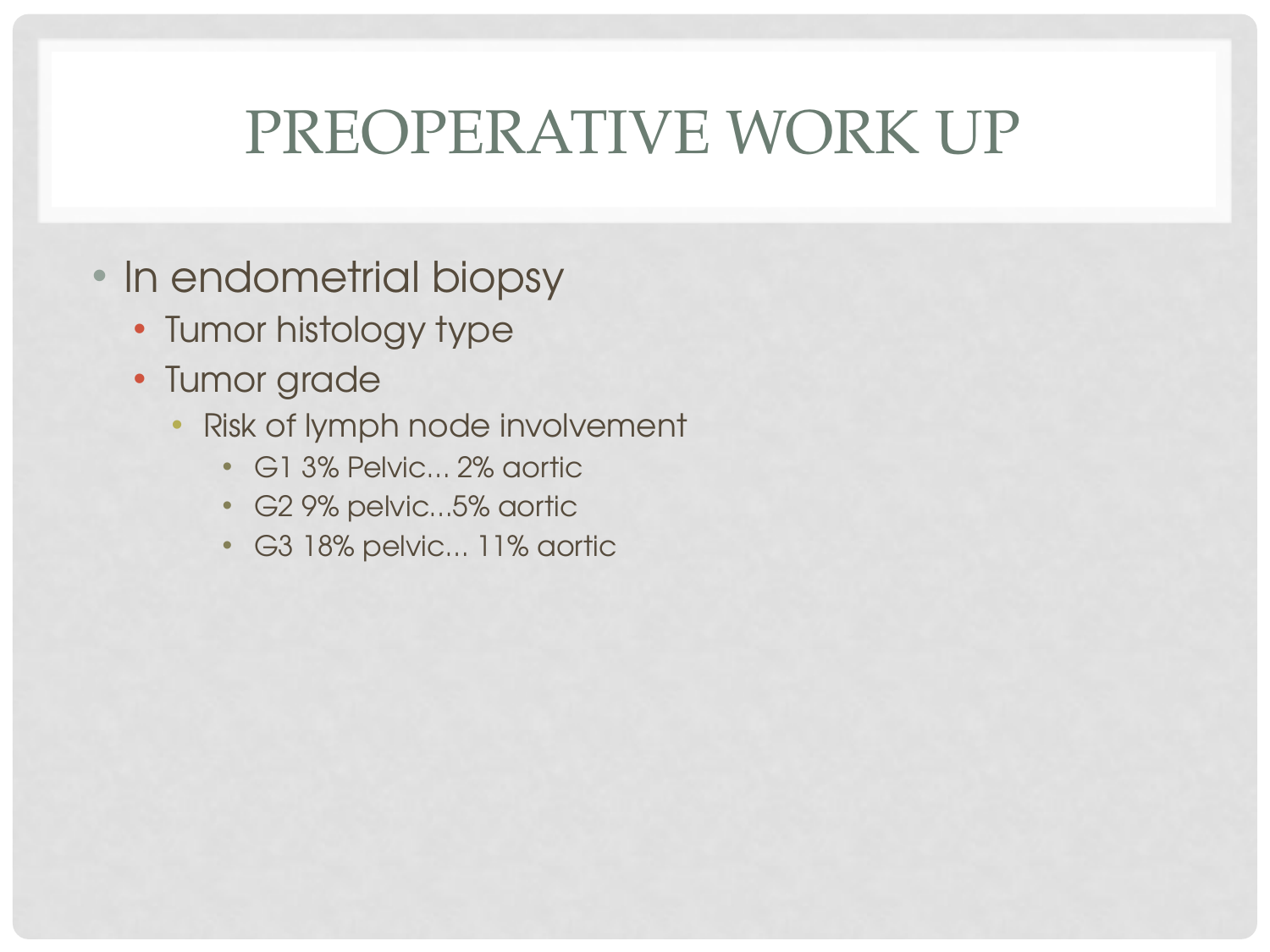

# Preoperative work up
In endometrial biopsy
Tumor histology type
Tumor grade
Risk of lymph node involvement
G1 3% Pelvic… 2% aortic
G2 9% pelvic…5% aortic
G3 18% pelvic… 11% aortic